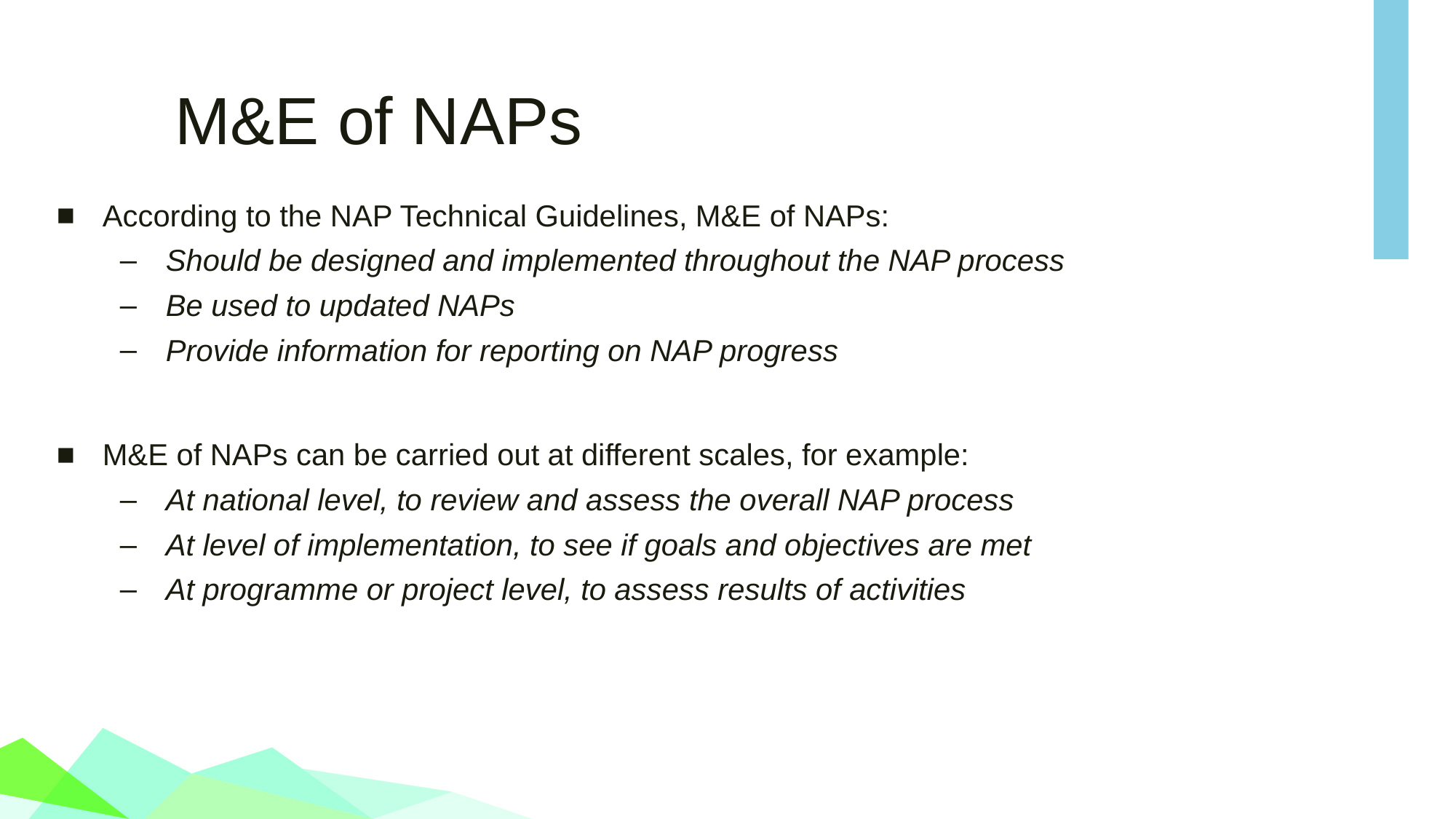

# M&E of NAPs
According to the NAP Technical Guidelines, M&E of NAPs:
Should be designed and implemented throughout the NAP process
Be used to updated NAPs
Provide information for reporting on NAP progress

M&E of NAPs can be carried out at different scales, for example:
At national level, to review and assess the overall NAP process
At level of implementation, to see if goals and objectives are met
At programme or project level, to assess results of activities